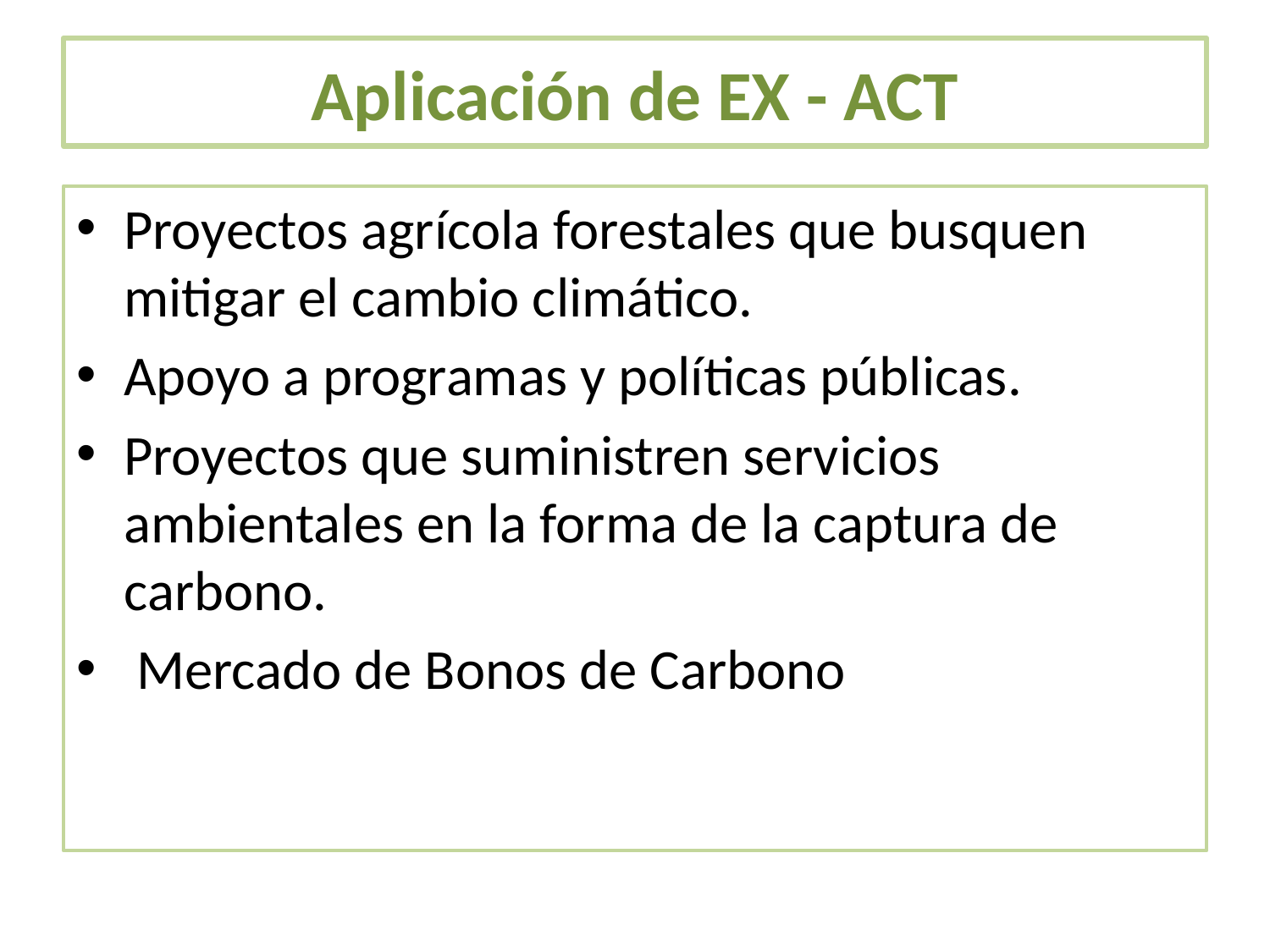

# Aplicación de EX - ACT
Proyectos agrícola forestales que busquen mitigar el cambio climático.
Apoyo a programas y políticas públicas.
Proyectos que suministren servicios ambientales en la forma de la captura de carbono.
 Mercado de Bonos de Carbono